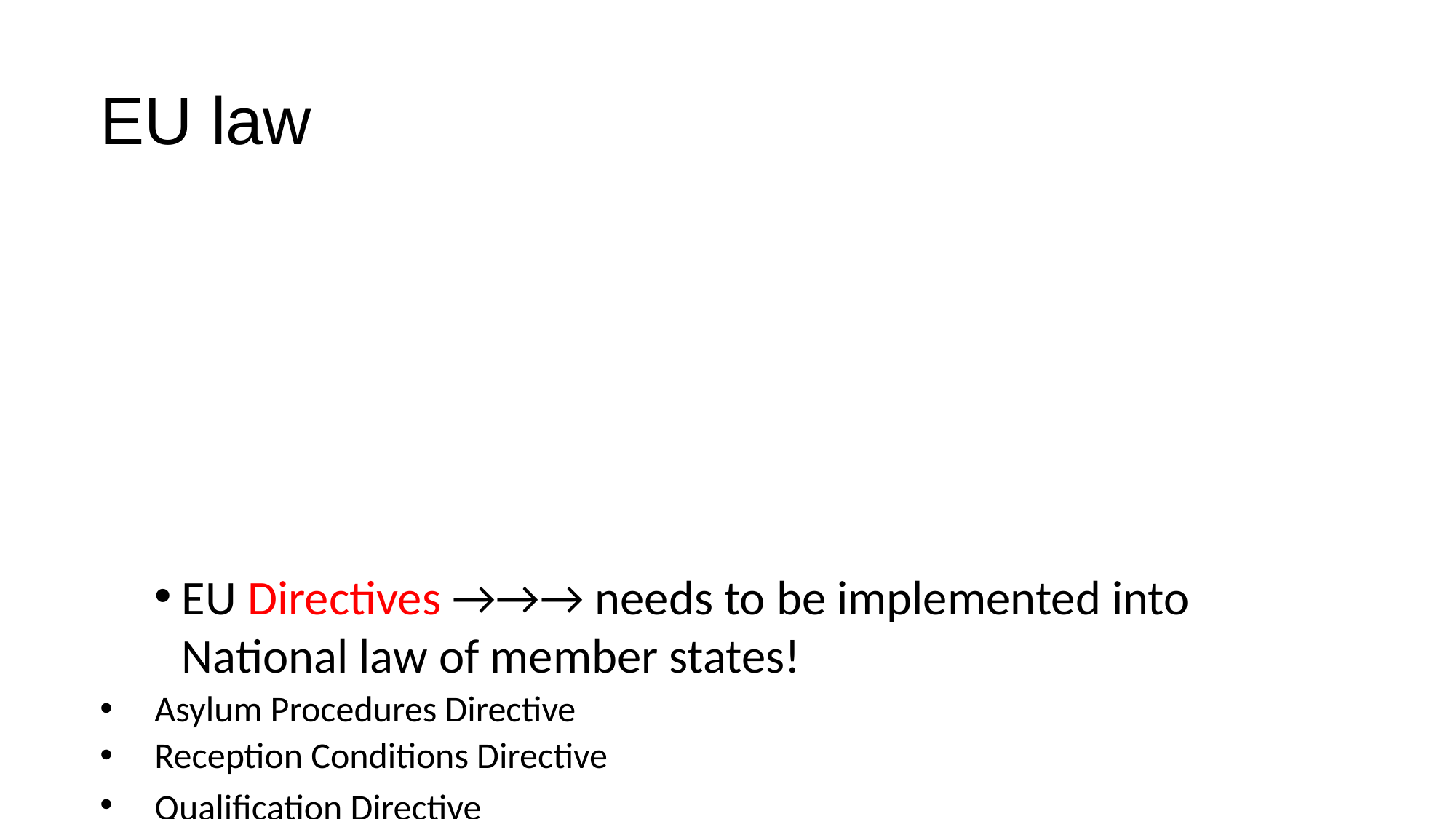

# EU law

EU Directives →→→ needs to be implemented into National law of member states!
Asylum Procedures Directive
Reception Conditions Directive
Qualification Directive
EU Regulations --- these apply like a „set of code“, no further implementation needed.
Dublin Regulation
EURODAC Regulation